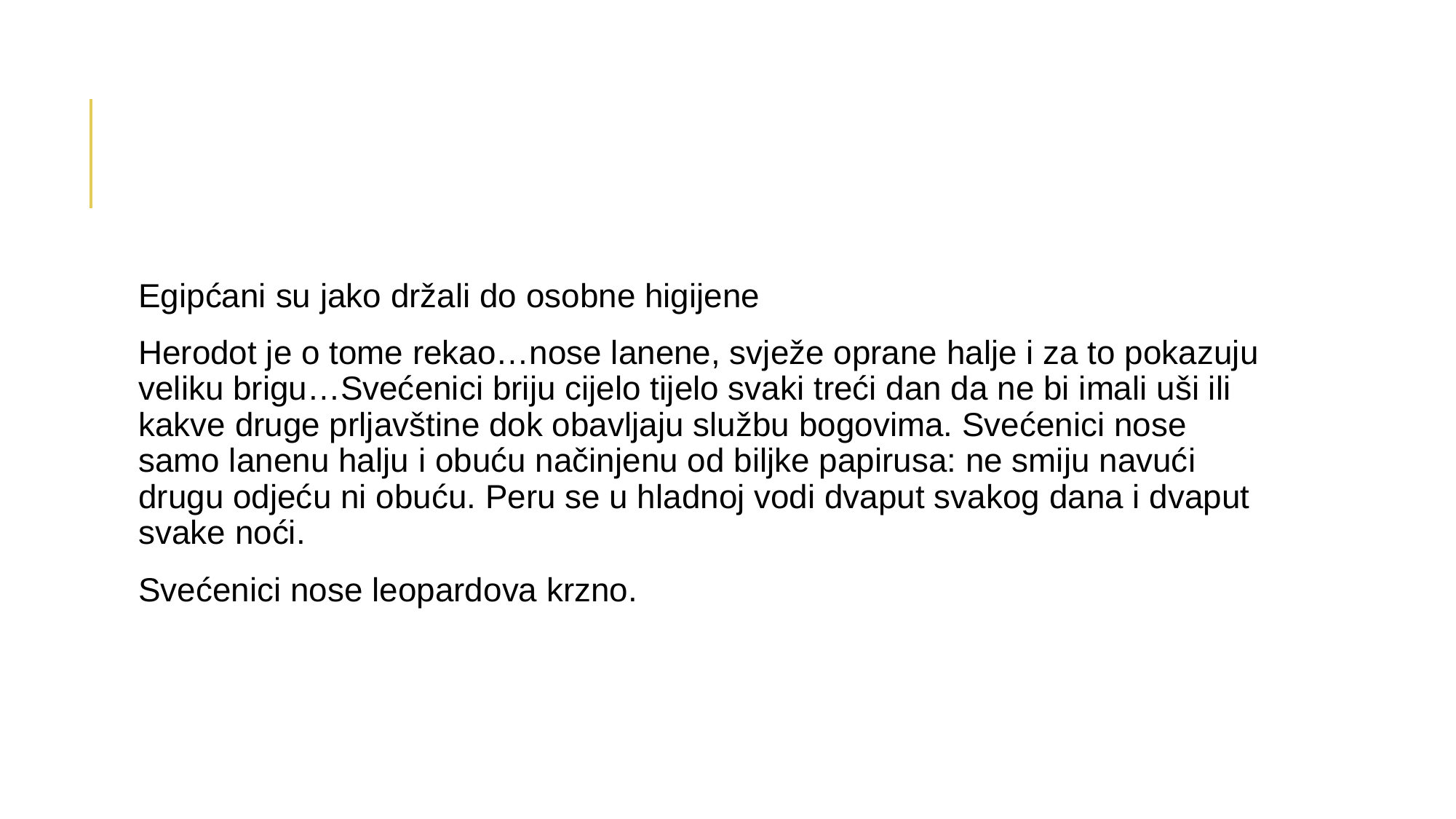

#
Egipćani su jako držali do osobne higijene
Herodot je o tome rekao…nose lanene, svježe oprane halje i za to pokazuju veliku brigu…Svećenici briju cijelo tijelo svaki treći dan da ne bi imali uši ili kakve druge prljavštine dok obavljaju službu bogovima. Svećenici nose samo lanenu halju i obuću načinjenu od biljke papirusa: ne smiju navući drugu odjeću ni obuću. Peru se u hladnoj vodi dvaput svakog dana i dvaput svake noći.
Svećenici nose leopardova krzno.